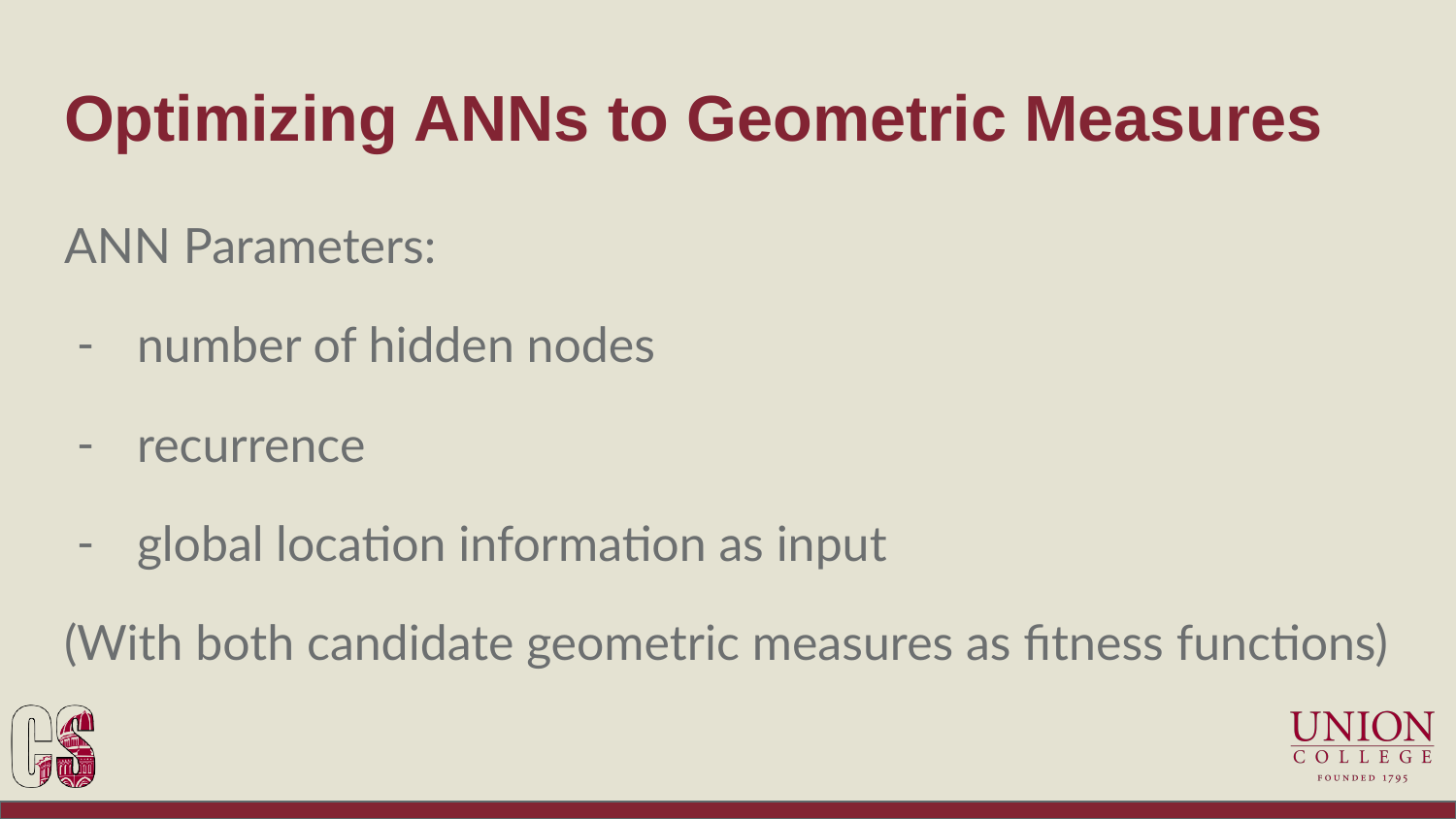

# Optimizing ANNs to Geometric Measures
ANN Parameters:
number of hidden nodes
recurrence
global location information as input
(With both candidate geometric measures as fitness functions)